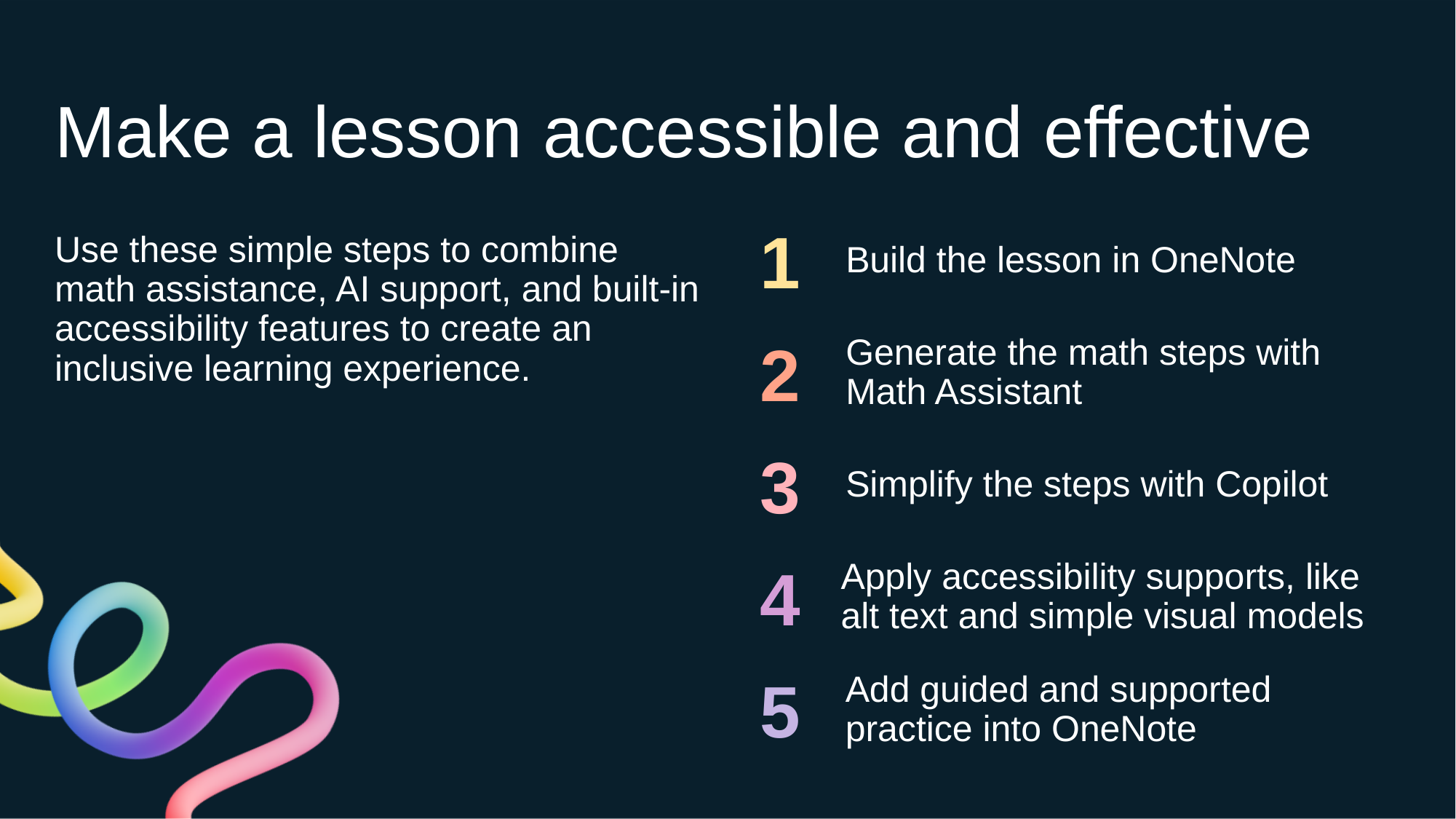

# Make a lesson accessible and effective
Use these simple steps to combine math assistance, AI support, and built-in accessibility features to create an inclusive learning experience.
1
Build the lesson in OneNote
2
Generate the math steps with Math Assistant
3
Simplify the steps with Copilot
4
Apply accessibility supports, like alt text and simple visual models
5
Add guided and supported practice into OneNote